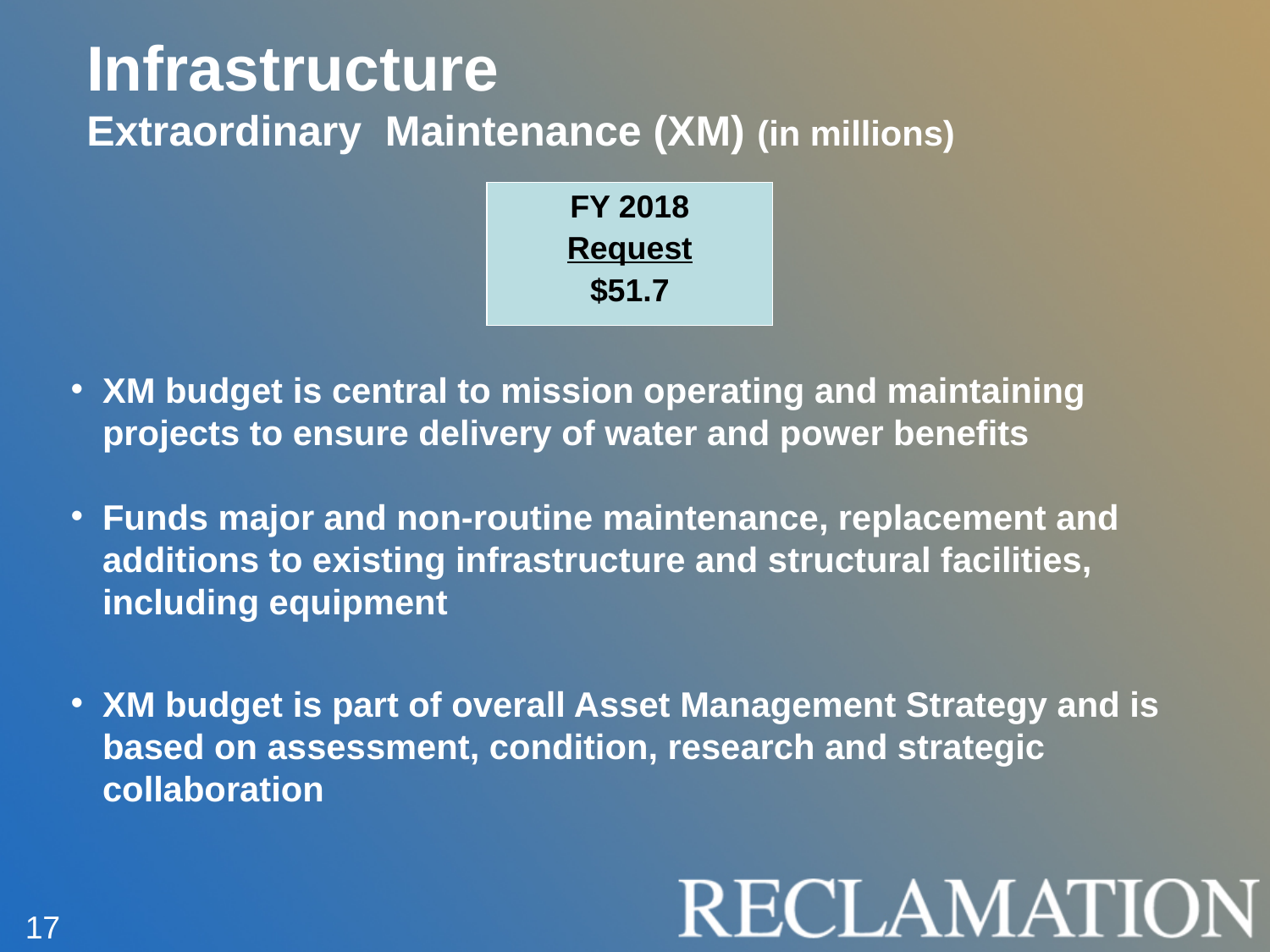

Infrastructure
Extraordinary  Maintenance (XM) (in millions)

| FY 2018 Request $51.7 |
| --- |
XM budget is central to mission operating and maintaining projects to ensure delivery of water and power benefits

Funds major and non-routine maintenance, replacement and additions to existing infrastructure and structural facilities, including equipment

XM budget is part of overall Asset Management Strategy and is based on assessment, condition, research and strategic collaboration